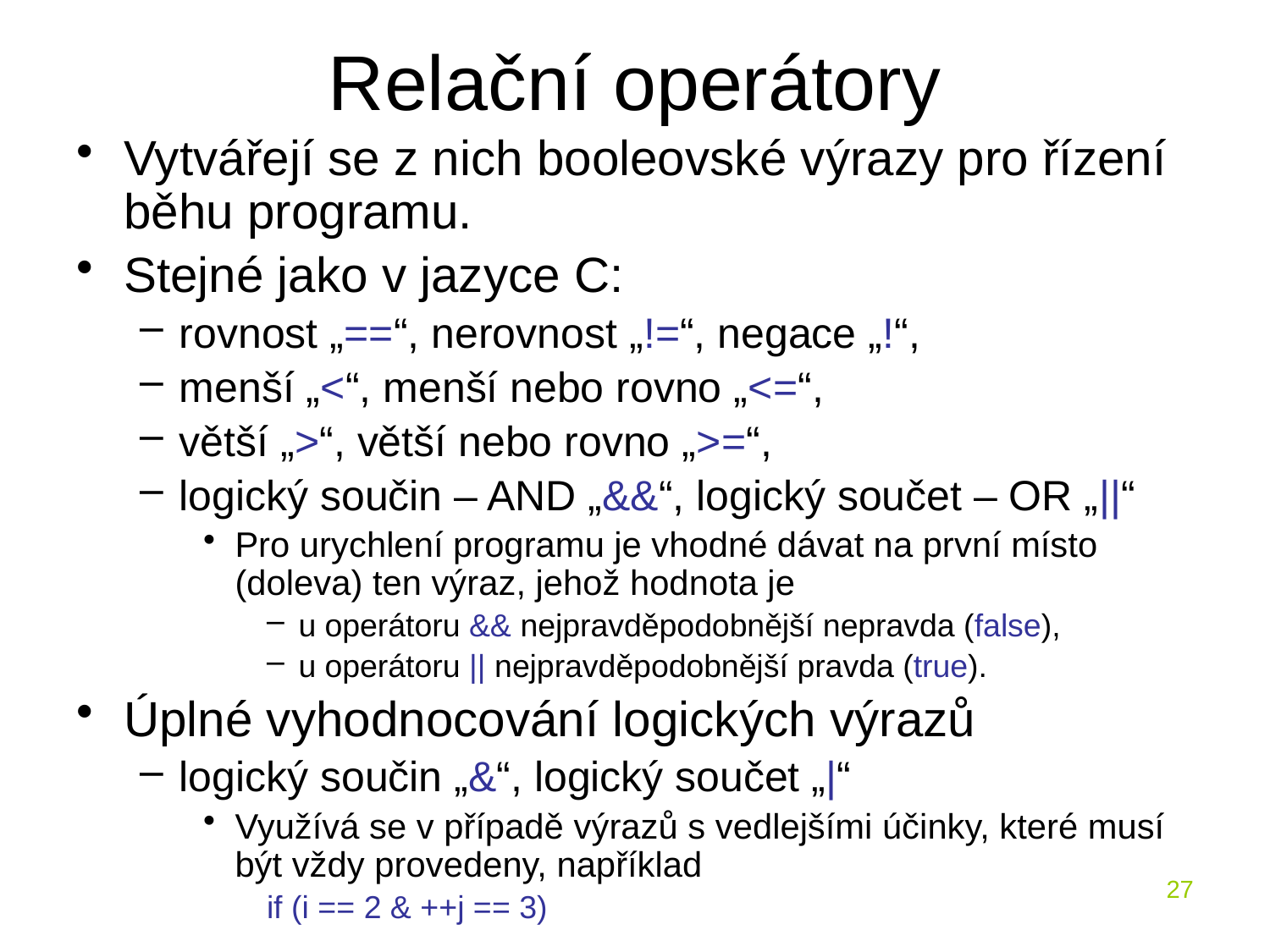

# Relační operátory
Vytvářejí se z nich booleovské výrazy pro řízení běhu programu.
Stejné jako v jazyce C:
rovnost „==“, nerovnost „!=“, negace „!“,
menší „<“, menší nebo rovno „<=“,
větší „>“, větší nebo rovno „>=“,
logický součin – AND „&&“, logický součet – OR „||“
Pro urychlení programu je vhodné dávat na první místo (doleva) ten výraz, jehož hodnota je
u operátoru && nejpravděpodobnější nepravda (false),
u operátoru || nejpravděpodobnější pravda (true).
Úplné vyhodnocování logických výrazů
logický součin „&“, logický součet „|“
Využívá se v případě výrazů s vedlejšími účinky, které musí být vždy provedeny, například
if (i == 2 & ++j == 3)
27